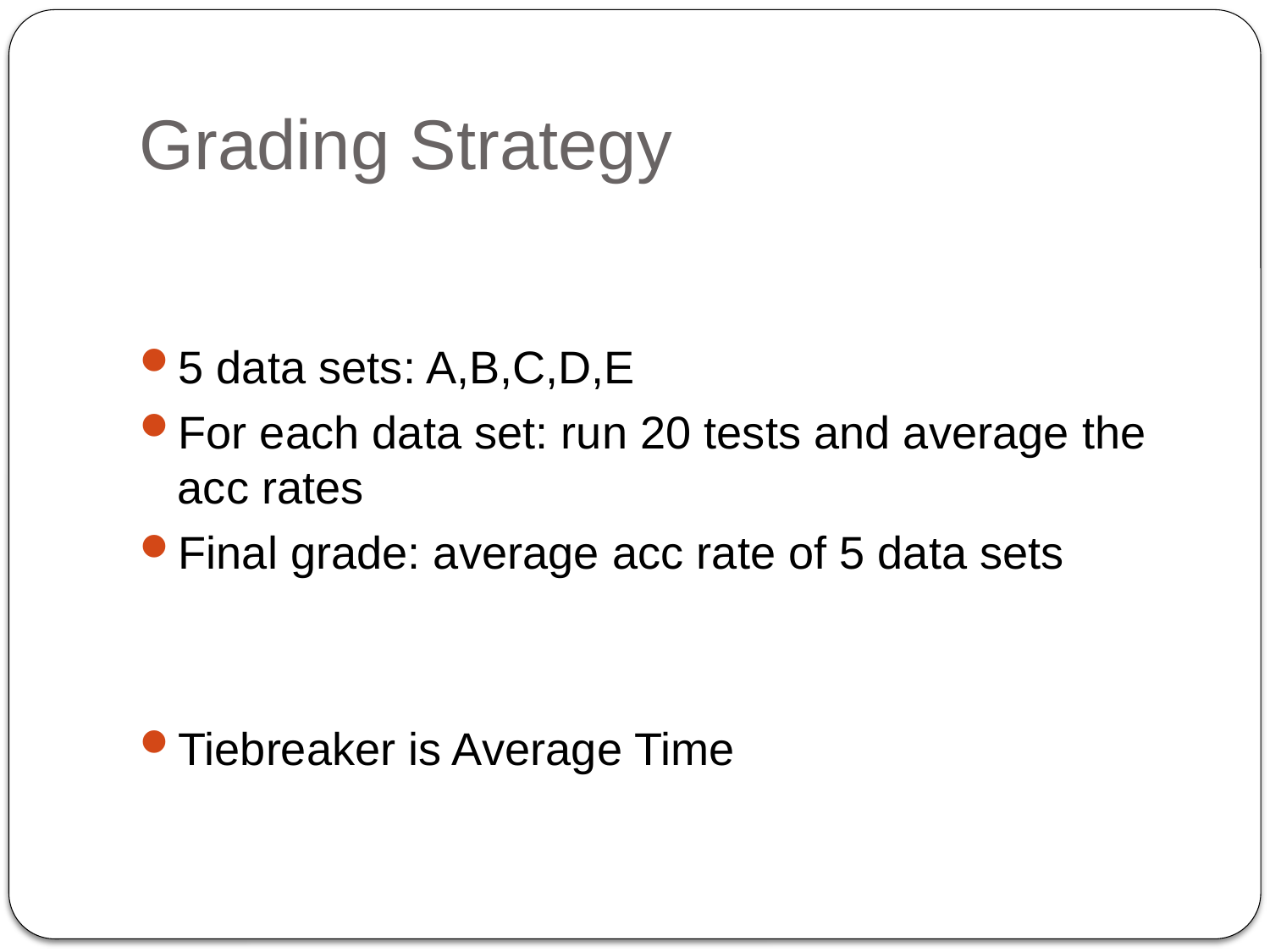

# Grading Strategy

5 data sets: A,B,C,D,E
For each data set: run 20 tests and average the acc rates
Final grade: average acc rate of 5 data sets

Tiebreaker is Average Time